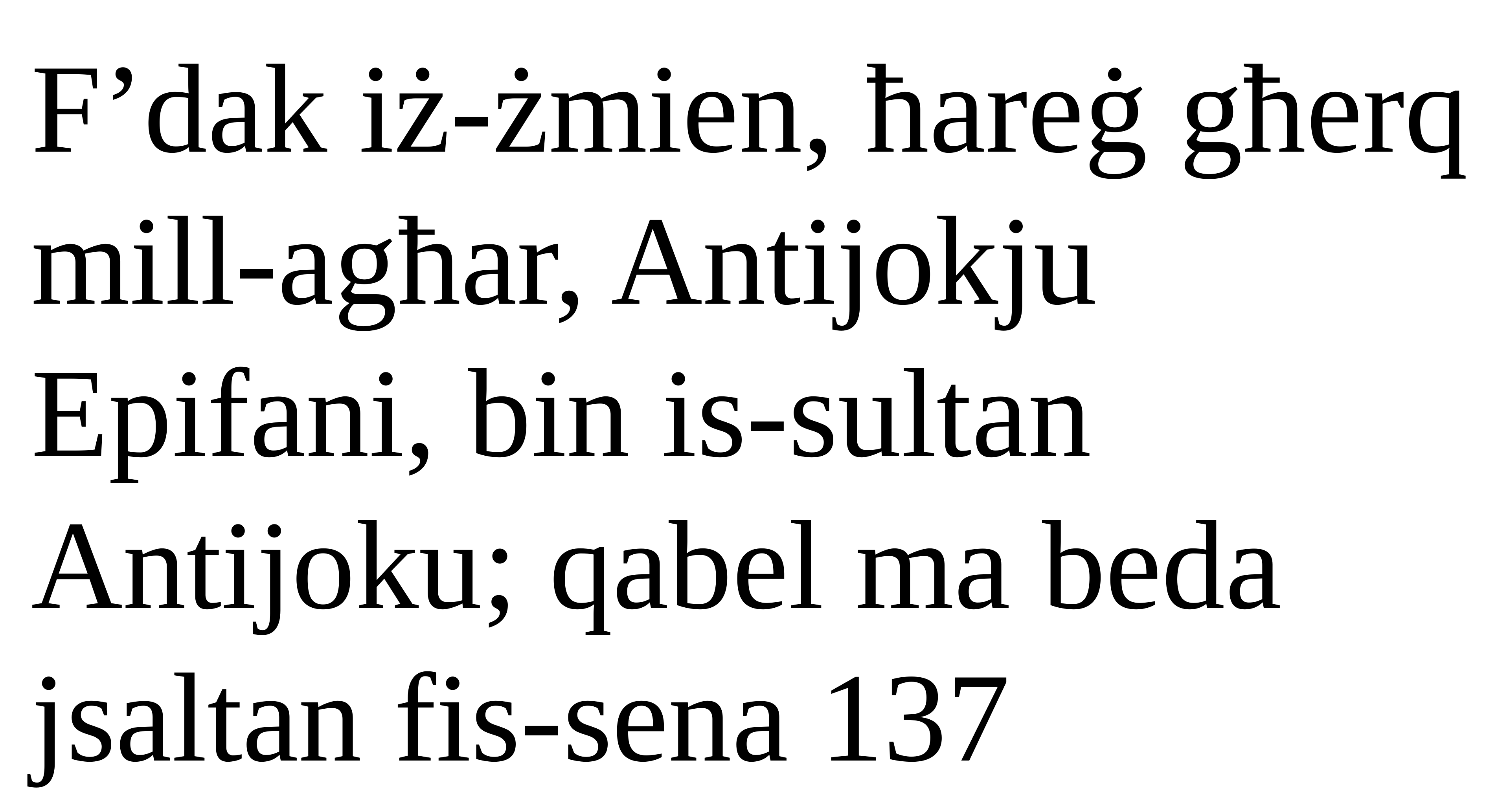

F’dak iż-żmien, ħareġ għerq mill-agħar, Antijokju Epifani, bin is-sultan Antijoku; qabel ma beda jsaltan fis-sena 137